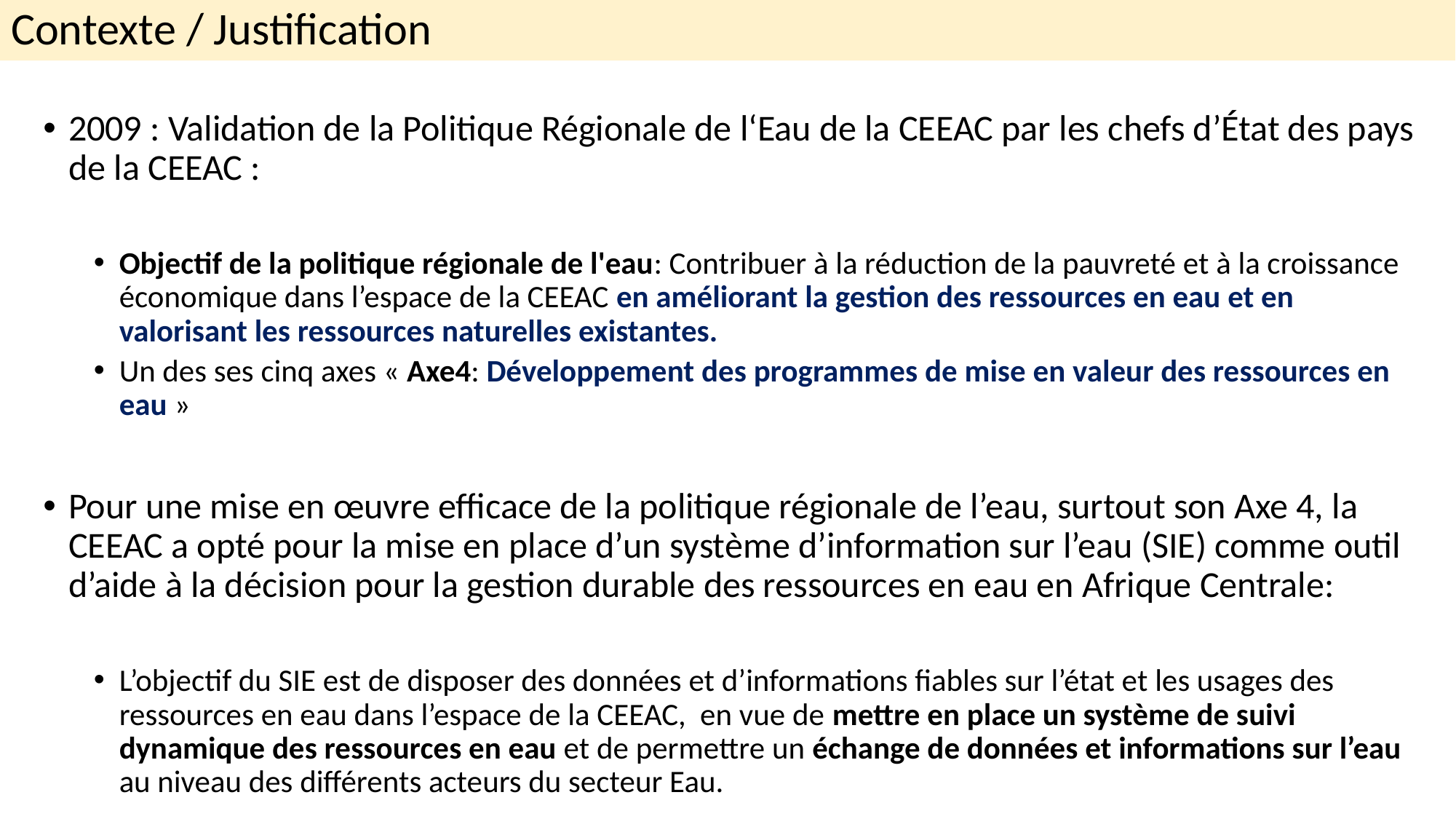

# Contexte / Justification
2009 : Validation de la Politique Régionale de l‘Eau de la CEEAC par les chefs d’État des pays de la CEEAC :

Objectif de la politique régionale de l'eau: Contribuer à la réduction de la pauvreté et à la croissance économique dans l’espace de la CEEAC en améliorant la gestion des ressources en eau et en valorisant les ressources naturelles existantes.
Un des ses cinq axes « Axe4: Développement des programmes de mise en valeur des ressources en eau »

Pour une mise en œuvre efficace de la politique régionale de l’eau, surtout son Axe 4, la CEEAC a opté pour la mise en place d’un système d’information sur l’eau (SIE) comme outil d’aide à la décision pour la gestion durable des ressources en eau en Afrique Centrale:

L’objectif du SIE est de disposer des données et d’informations fiables sur l’état et les usages des ressources en eau dans l’espace de la CEEAC,  en vue de mettre en place un système de suivi dynamique des ressources en eau et de permettre un échange de données et informations sur l’eau au niveau des différents acteurs du secteur Eau.